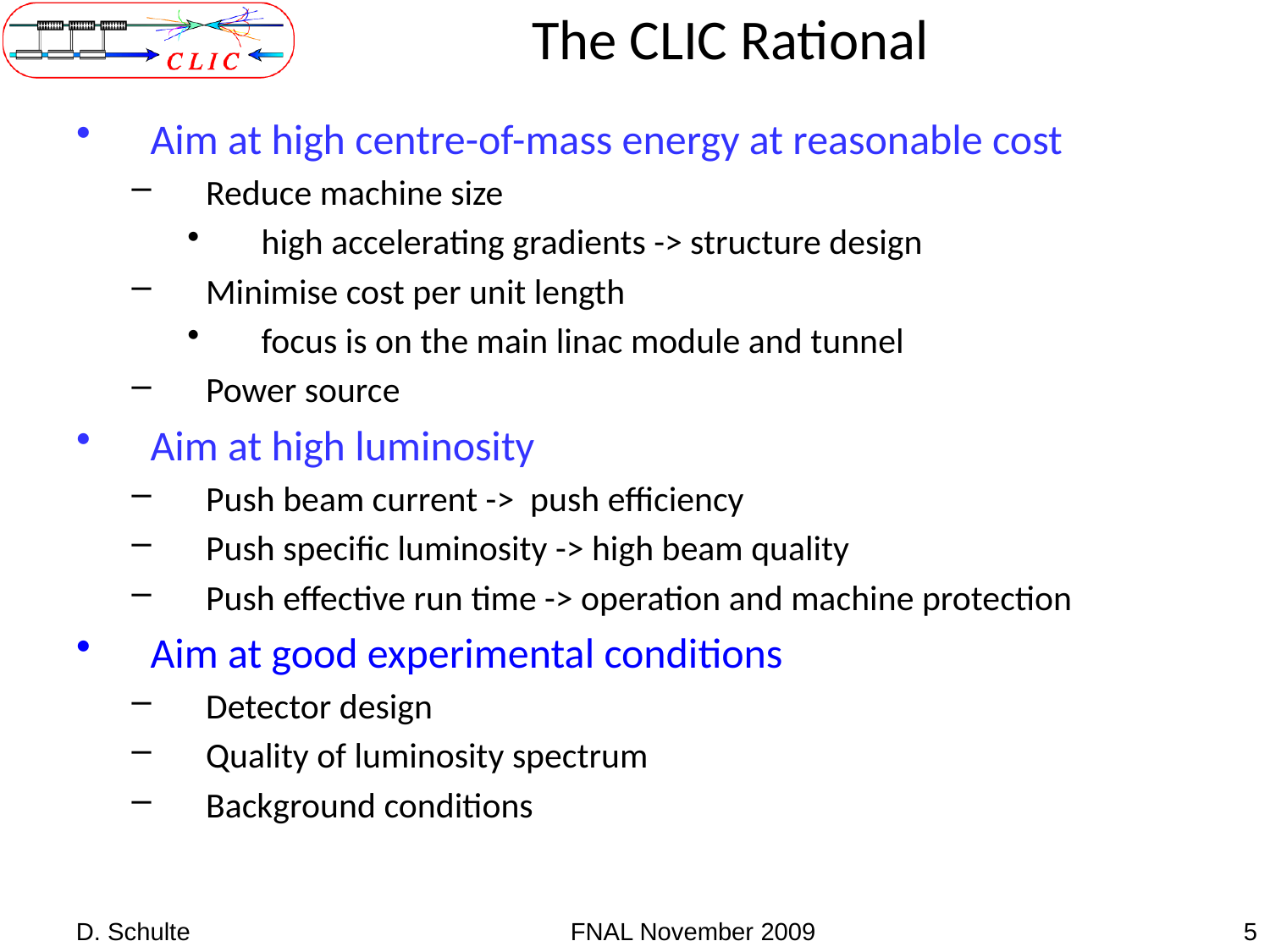

The CLIC Rational
Aim at high centre-of-mass energy at reasonable cost
Reduce machine size
high accelerating gradients -> structure design
Minimise cost per unit length
focus is on the main linac module and tunnel
Power source
Aim at high luminosity
Push beam current ->  push efficiency
Push specific luminosity -> high beam quality
Push effective run time -> operation and machine protection
Aim at good experimental conditions
Detector design
Quality of luminosity spectrum
Background conditions
D. Schulte
FNAL November 2009
5